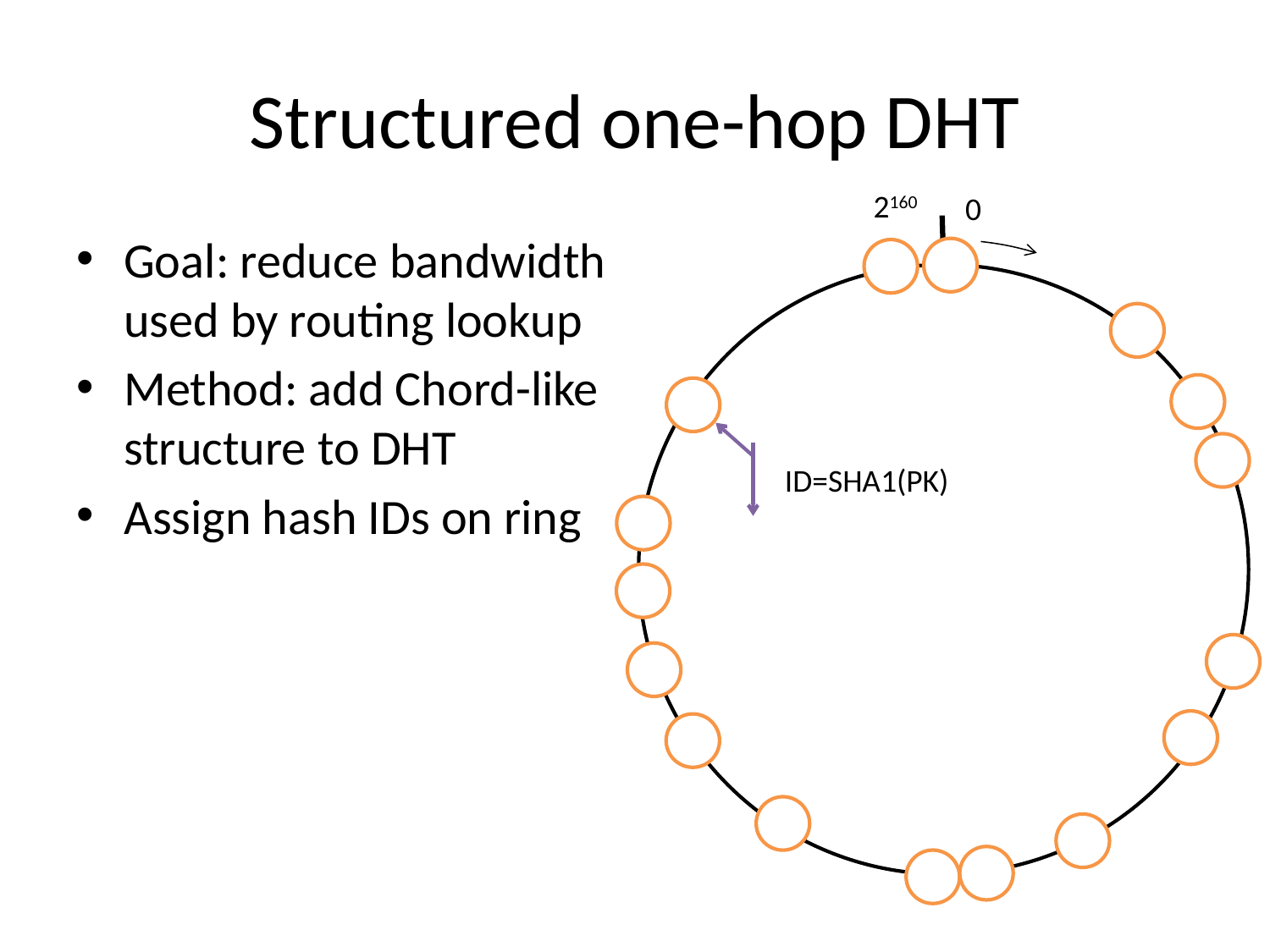

# Structured one-hop DHT
2160
0
Goal: reduce bandwidth used by routing lookup
Method: add Chord-like structure to DHT
Assign hash IDs on ring

ID=SHA1(PK)